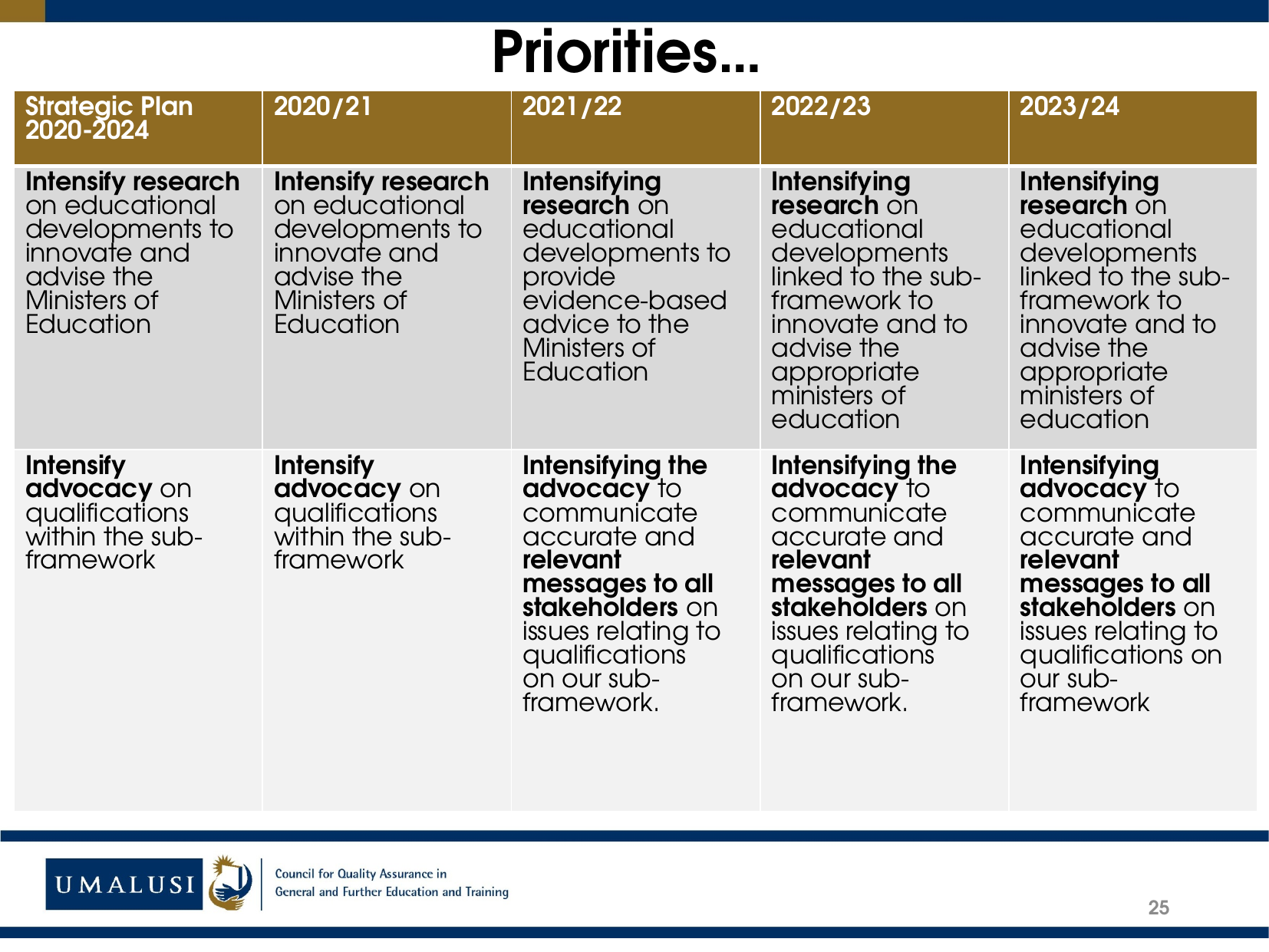

# Priorities…
| Strategic Plan 2020-2024 | 2020/21 | 2021/22 | 2022/23 | 2023/24 |
| --- | --- | --- | --- | --- |
| Intensify research on educational developments to innovate and advise the Ministers of Education | Intensify research on educational developments to innovate and advise the Ministers of Education | Intensifying research on educational developments to provide evidence-based advice to the Ministers of Education | Intensifying research on educational developments linked to the sub-framework to innovate and to advise the appropriate ministers of education | Intensifying research on educational developments linked to the sub-framework to innovate and to advise the appropriate ministers of education |
| Intensify advocacy on qualifications within the sub-framework | Intensify advocacy on qualifications within the sub-framework | Intensifying the advocacy to communicate accurate and relevant messages to all stakeholders on issues relating to qualifications on our sub-framework. | Intensifying the advocacy to communicate accurate and relevant messages to all stakeholders on issues relating to qualifications on our sub-framework. | Intensifying advocacy to communicate accurate and relevant messages to all stakeholders on issues relating to qualifications on our sub-framework |
25